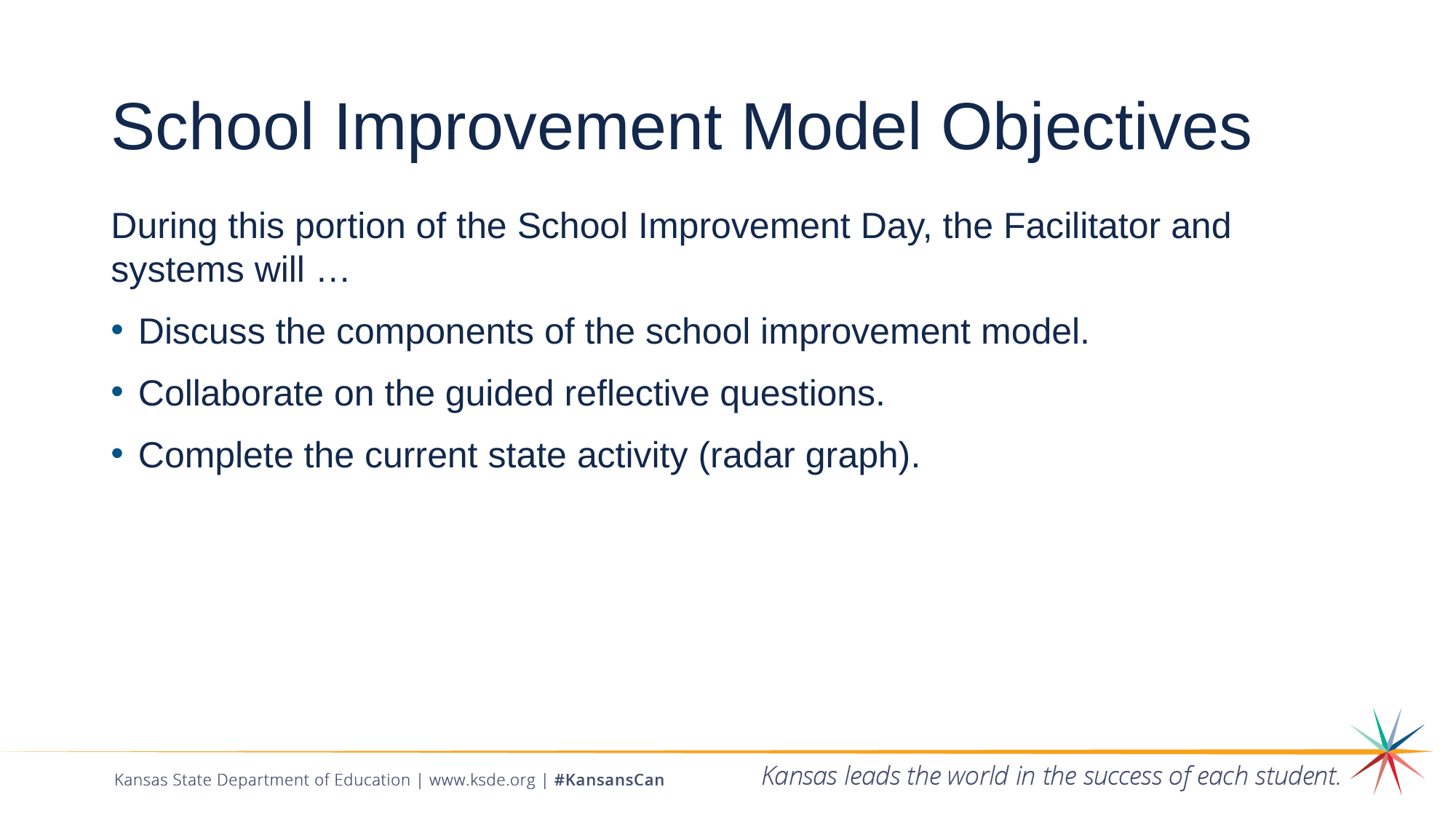

# School Improvement Model Objectives
During this portion of the School Improvement Day, the Facilitator and systems will …
Discuss the components of the school improvement model.
Collaborate on the guided reflective questions.
Complete the current state activity (radar graph).